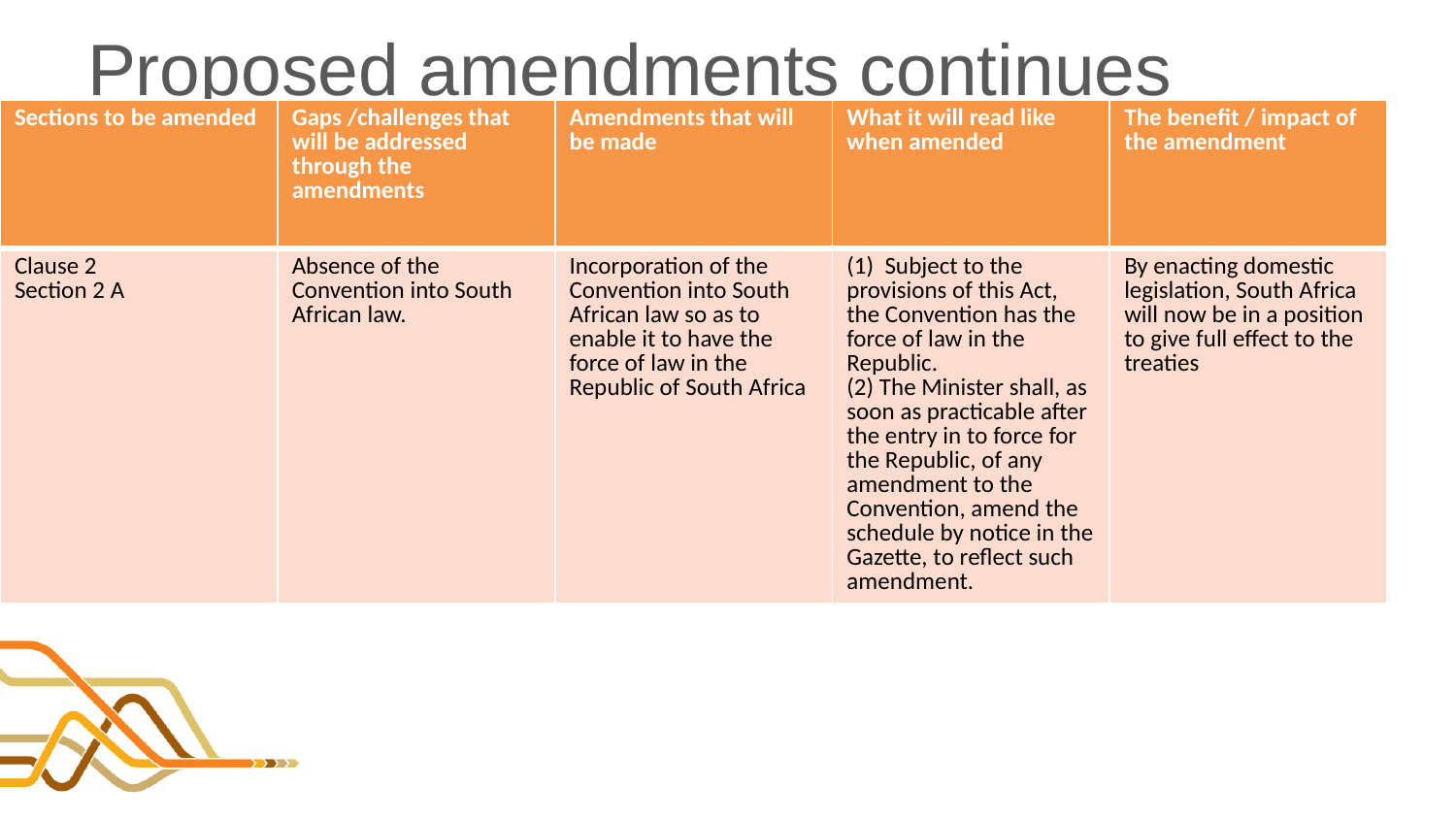

# Proposed amendments continues
| Sections to be amended | Gaps /challenges that will be addressed through the amendments | Amendments that will be made | What it will read like when amended | The benefit / impact of the amendment |
| --- | --- | --- | --- | --- |
| Clause 2 Section 2 A | Absence of the Convention into South African law. | Incorporation of the Convention into South African law so as to enable it to have the force of law in the Republic of South Africa | (1) Subject to the provisions of this Act, the Convention has the force of law in the Republic. (2) The Minister shall, as soon as practicable after the entry in to force for the Republic, of any amendment to the Convention, amend the schedule by notice in the Gazette, to reflect such amendment. | By enacting domestic legislation, South Africa will now be in a position to give full effect to the treaties |